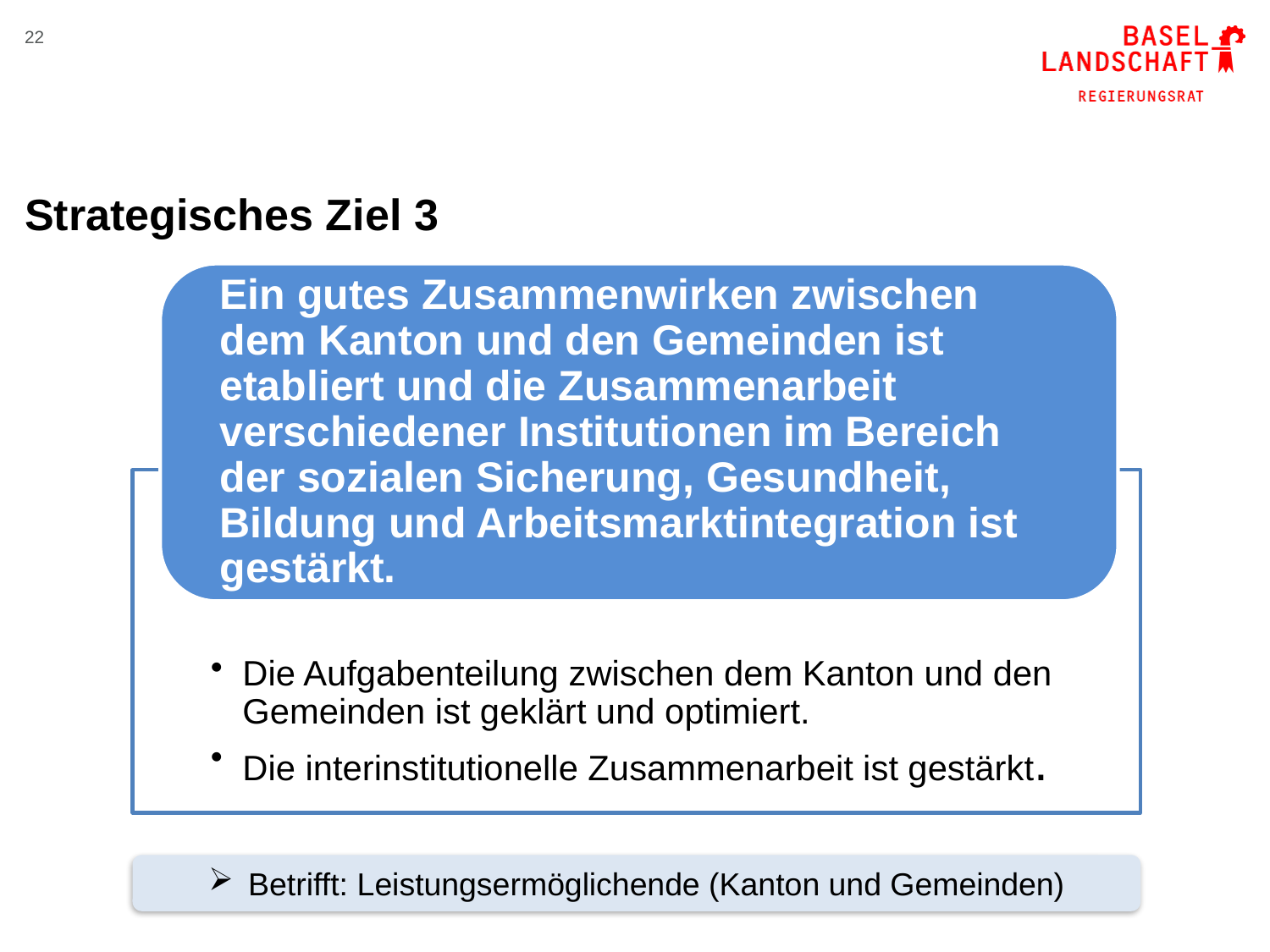

22
# Strategisches Ziel 3
Die Aufgabenteilung zwischen dem Kanton und den Gemeinden ist geklärt und optimiert.
Die interinstitutionelle Zusammenarbeit ist gestärkt.
Ein gutes Zusammenwirken zwischen dem Kanton und den Gemeinden ist etabliert und die Zusammenarbeit verschiedener Institutionen im Bereich der sozialen Sicherung, Gesundheit, Bildung und Arbeitsmarktintegration ist gestärkt.
Betrifft: Leistungsermöglichende (Kanton und Gemeinden)